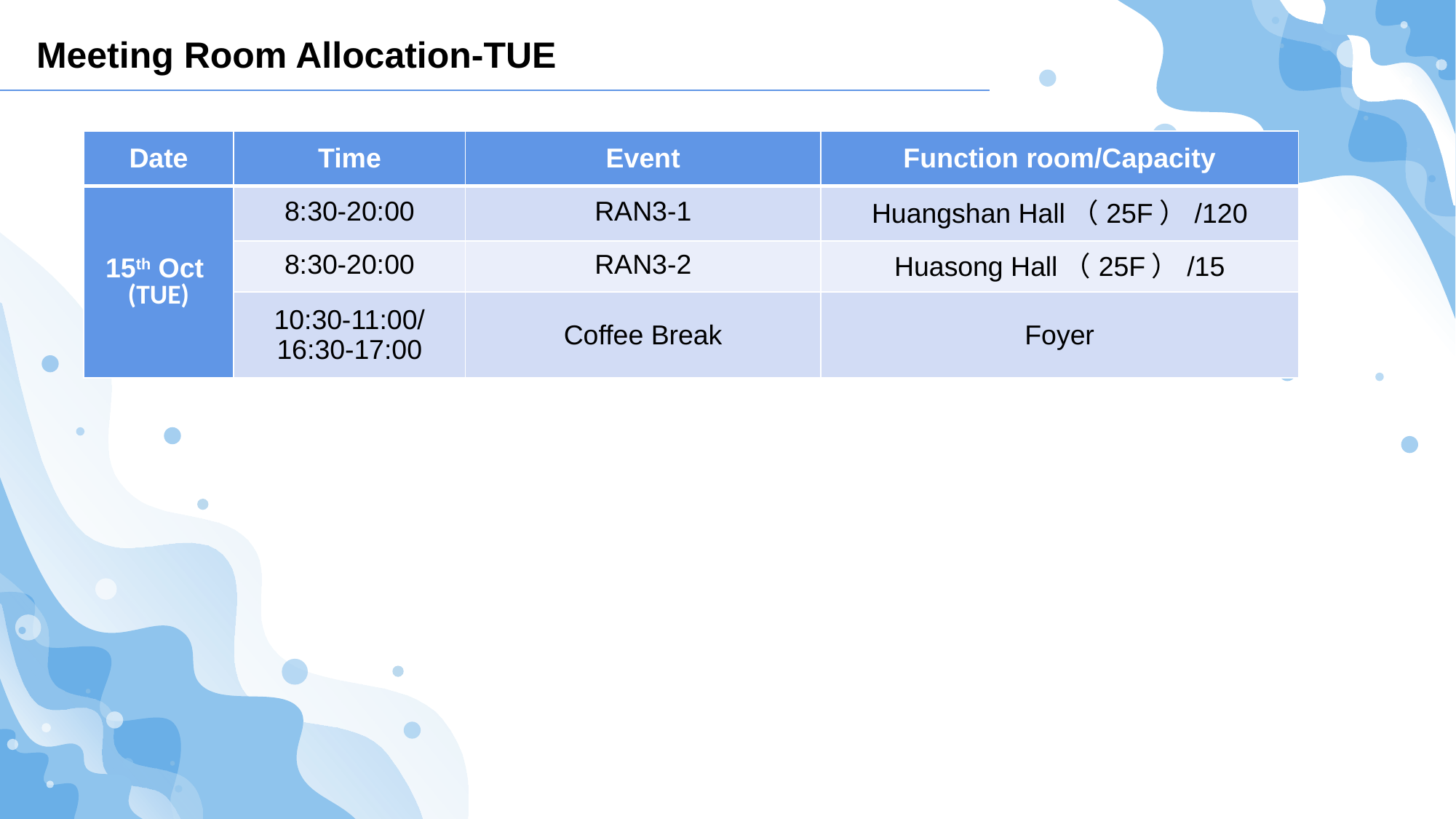

Meeting Room Allocation-TUE
| Date | Time | Event | Function room/Capacity |
| --- | --- | --- | --- |
| 15th Oct  (TUE) | 8:30-20:00 | RAN3-1 | Huangshan Hall（25F）/120 |
|  | 8:30-20:00 | RAN3-2 | Huasong Hall（25F）/15 |
|  | 10:30-11:00/ 16:30-17:00 | Coffee Break | Foyer |